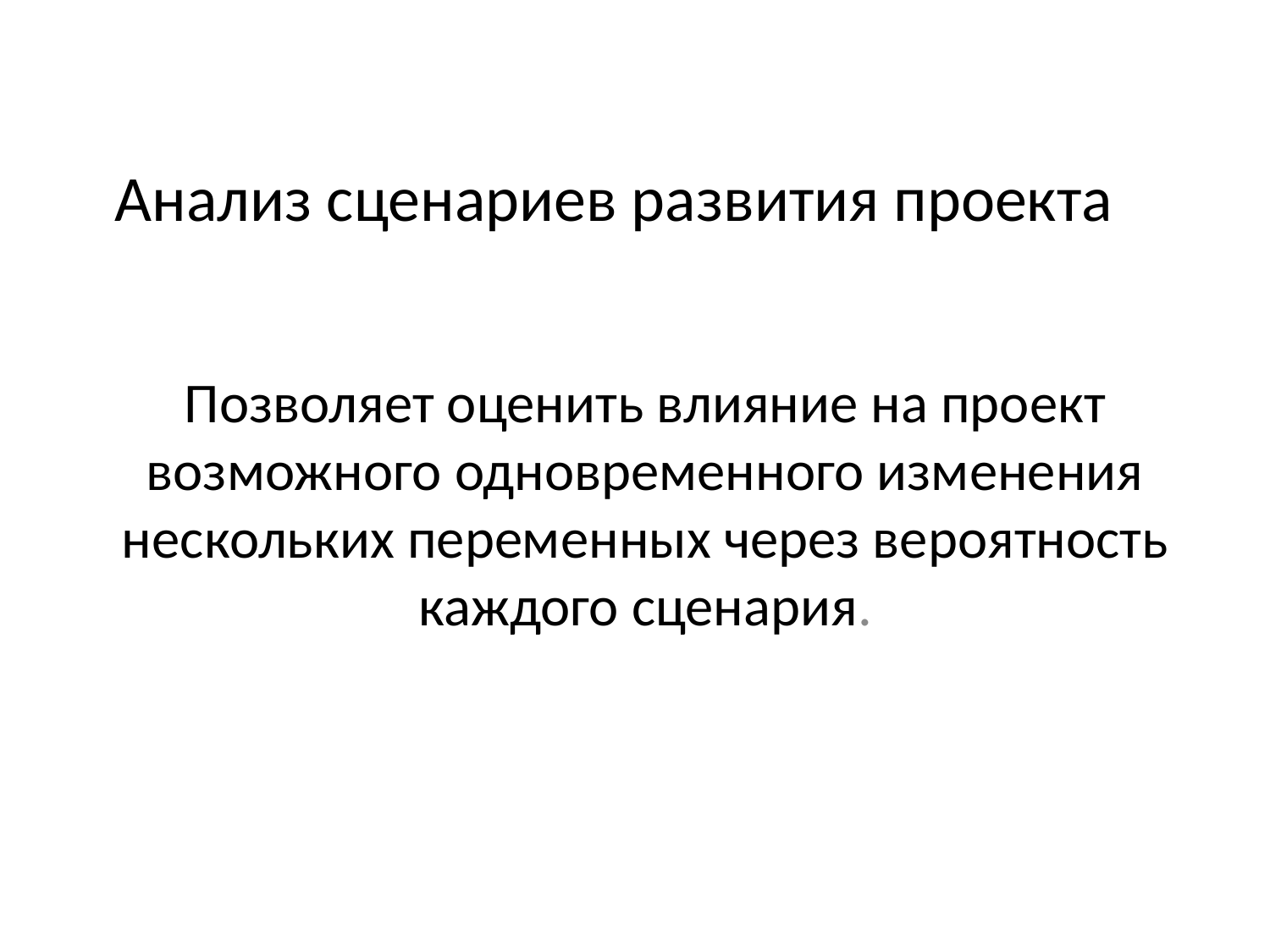

# Анализ сценариев развития проекта
Позволяет оценить влияние на проект возможного одновременного изменения нескольких переменных через вероятность каждого сценария.